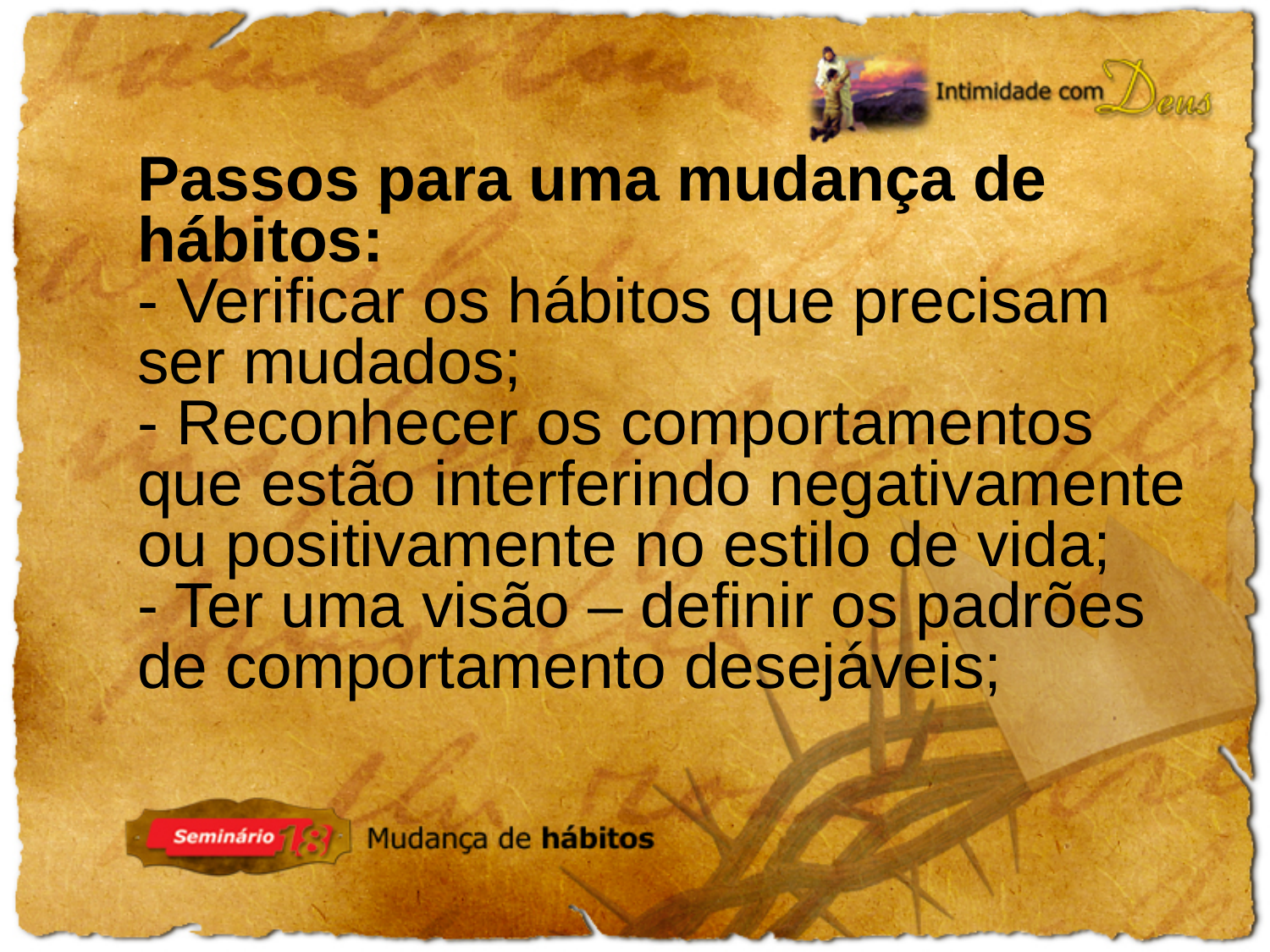

Passos para uma mudança de hábitos:
- Verificar os hábitos que precisam ser mudados;
- Reconhecer os comportamentos que estão interferindo negativamente ou positivamente no estilo de vida;
- Ter uma visão – definir os padrões de comportamento desejáveis;